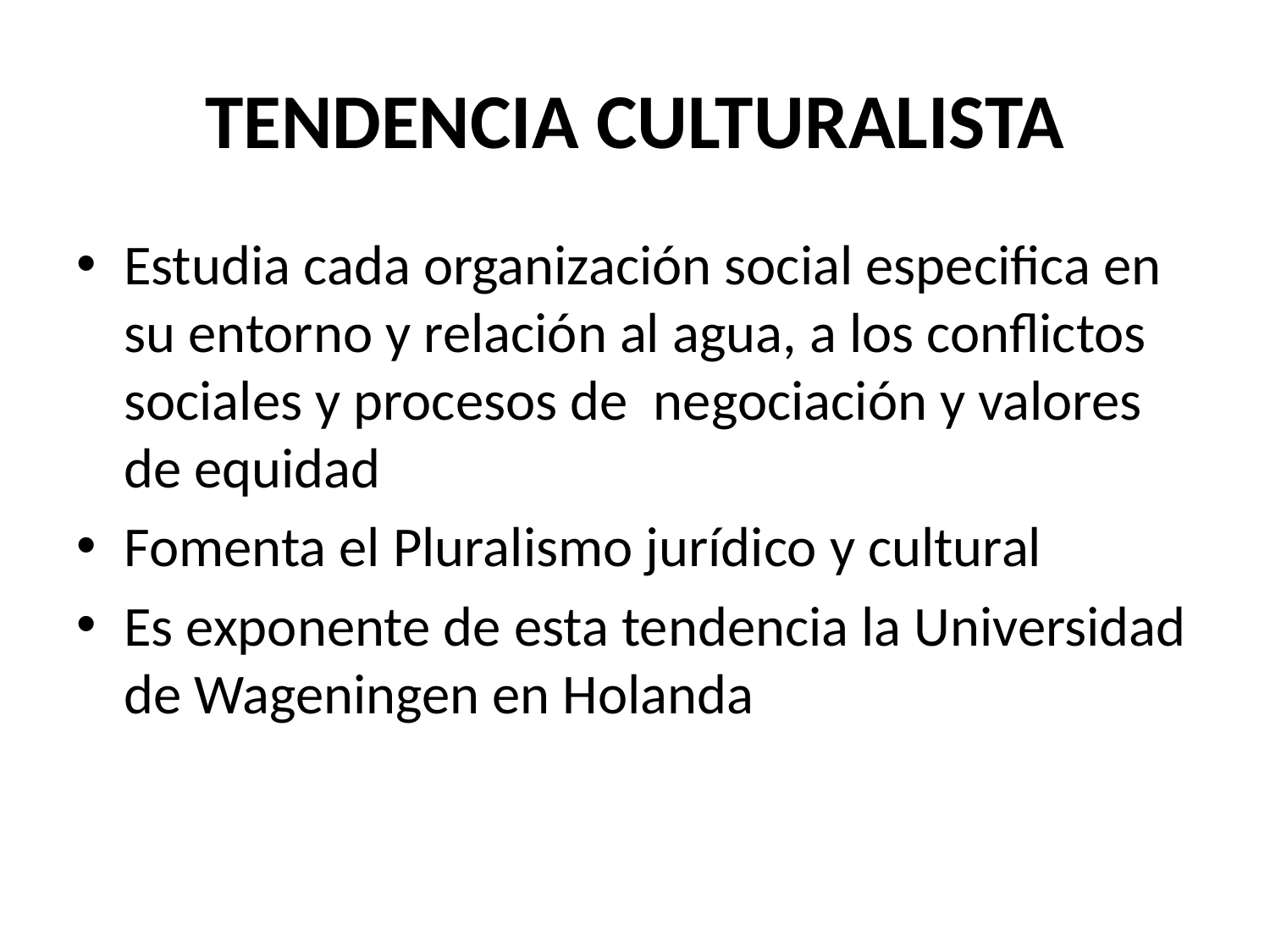

# TENDENCIA CULTURALISTA
Estudia cada organización social especifica en su entorno y relación al agua, a los conflictos sociales y procesos de  negociación y valores de equidad
Fomenta el Pluralismo jurídico y cultural
Es exponente de esta tendencia la Universidad de Wageningen en Holanda